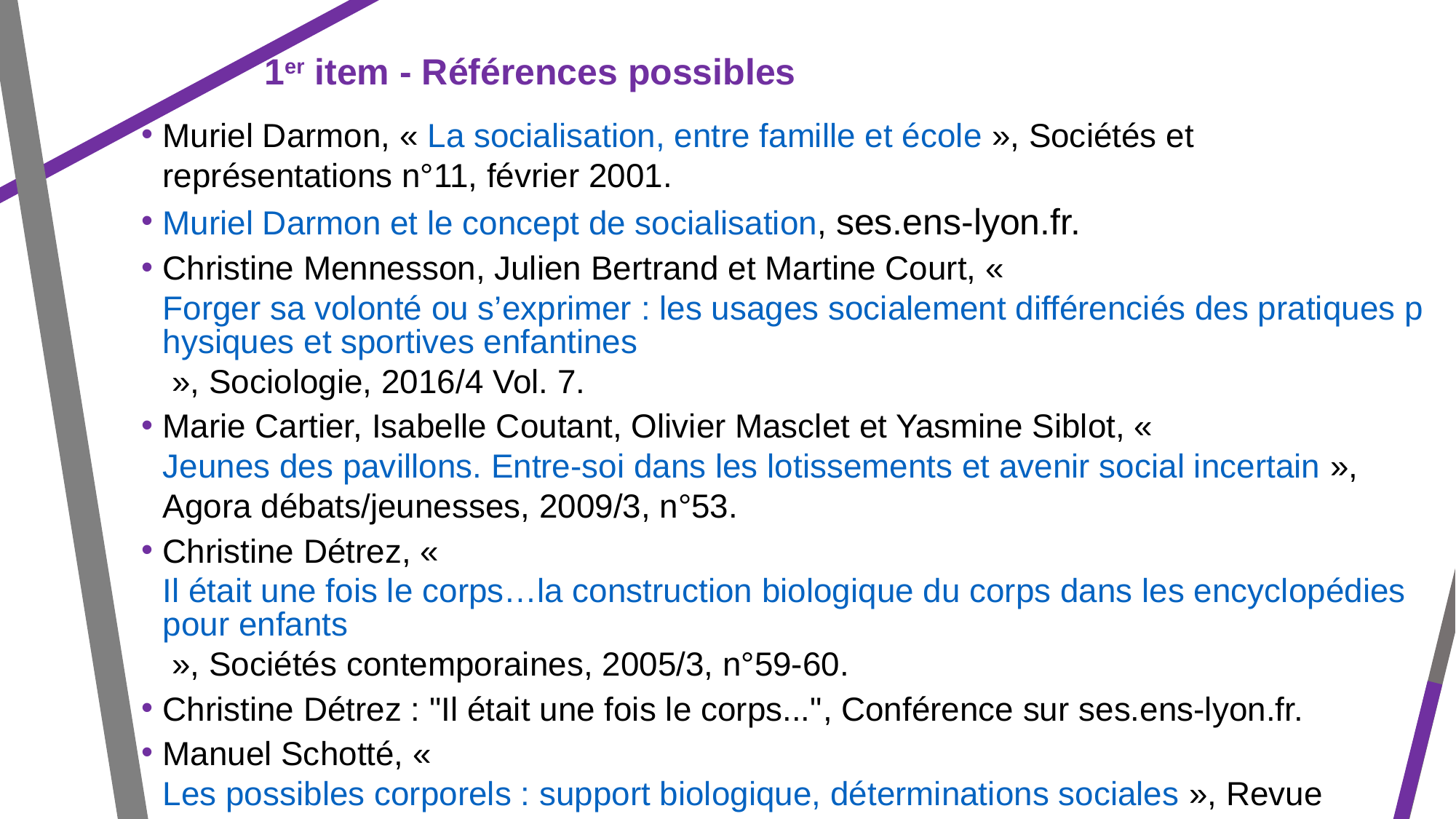

1er item - Références possibles
Muriel Darmon, « La socialisation, entre famille et école », Sociétés et représentations n°11, février 2001.
Muriel Darmon et le concept de socialisation, ses.ens-lyon.fr.
Christine Mennesson, Julien Bertrand et Martine Court, « Forger sa volonté ou s’exprimer : les usages socialement différenciés des pratiques physiques et sportives enfantines », Sociologie, 2016/4 Vol. 7.
Marie Cartier, Isabelle Coutant, Olivier Masclet et Yasmine Siblot, « Jeunes des pavillons. Entre-soi dans les lotissements et avenir social incertain », Agora débats/jeunesses, 2009/3, n°53.
Christine Détrez, « Il était une fois le corps…la construction biologique du corps dans les encyclopédies pour enfants », Sociétés contemporaines, 2005/3, n°59-60.
Christine Détrez : "Il était une fois le corps...", Conférence sur ses.ens-lyon.fr.
Manuel Schotté, « Les possibles corporels : support biologique, déterminations sociales‪ », Revue européenne des sciences sociales, 2016, pages 201 à 220.
Enfants sauvages / Regards ethnographiques / Pratiques culturelles et sportives / Répartition des tâches domestiques / Métiers selon le sexe / Choix des études / etc.